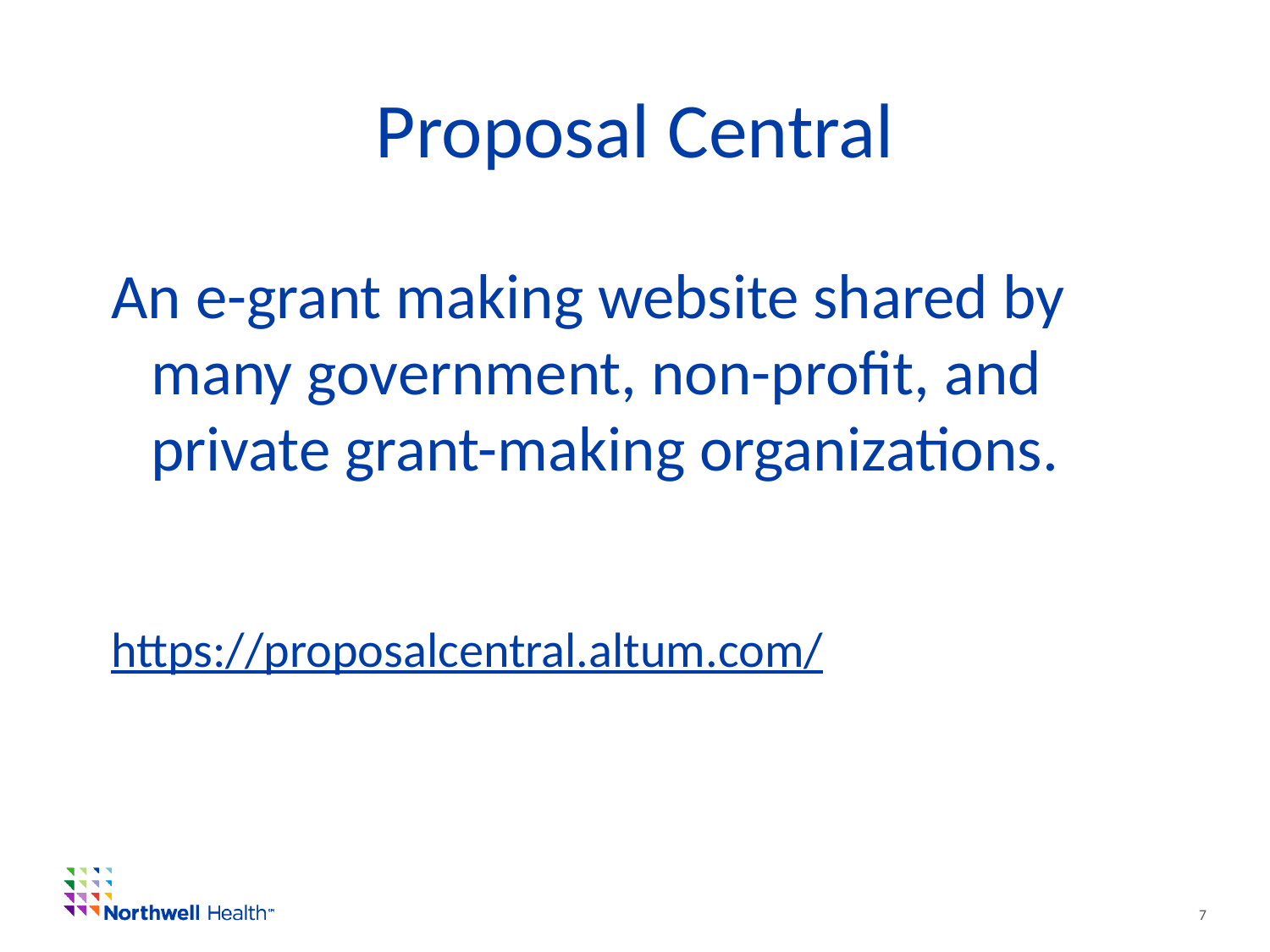

# Proposal Central

An e-grant making website shared by many government, non-profit, and private grant-making organizations.

https://proposalcentral.altum.com/

7